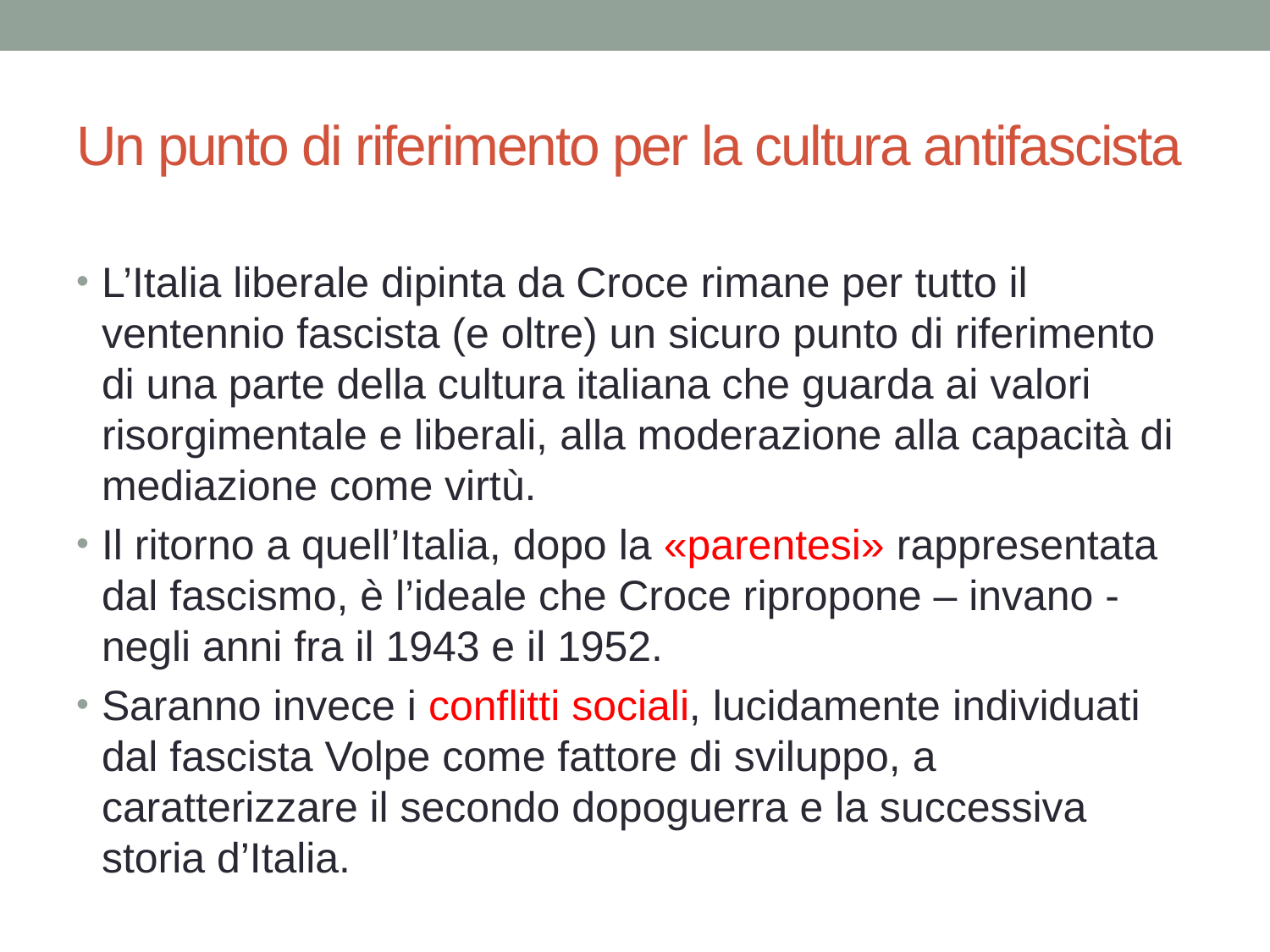

# Un punto di riferimento per la cultura antifascista
L’Italia liberale dipinta da Croce rimane per tutto il ventennio fascista (e oltre) un sicuro punto di riferimento di una parte della cultura italiana che guarda ai valori risorgimentale e liberali, alla moderazione alla capacità di mediazione come virtù.
Il ritorno a quell’Italia, dopo la «parentesi» rappresentata dal fascismo, è l’ideale che Croce ripropone – invano -negli anni fra il 1943 e il 1952.
Saranno invece i conflitti sociali, lucidamente individuati dal fascista Volpe come fattore di sviluppo, a caratterizzare il secondo dopoguerra e la successiva storia d’Italia.